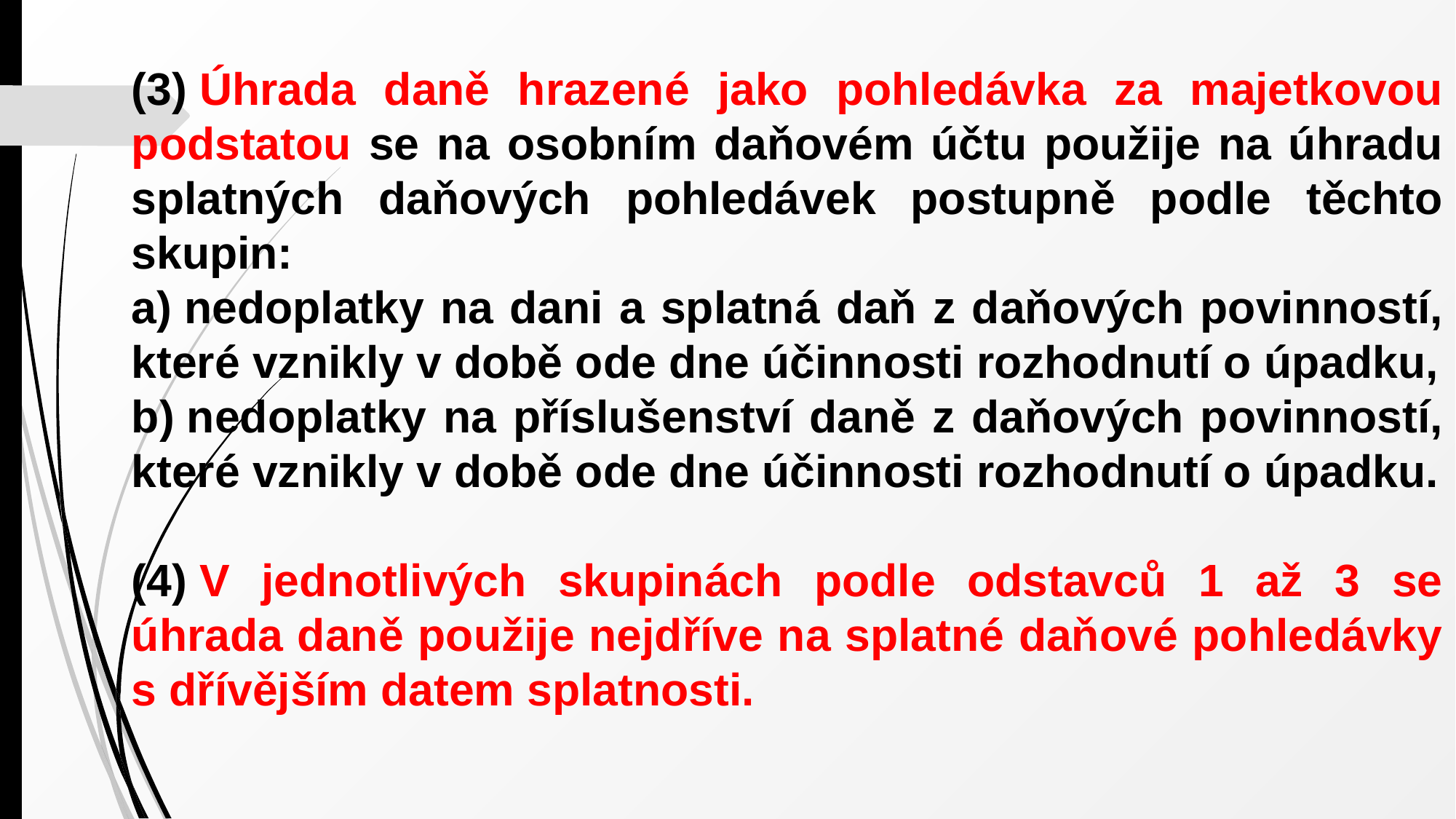

(3) Úhrada daně hrazené jako pohledávka za majetkovou podstatou se na osobním daňovém účtu použije na úhradu splatných daňových pohledávek postupně podle těchto skupin:
a) nedoplatky na dani a splatná daň z daňových povinností, které vznikly v době ode dne účinnosti rozhodnutí o úpadku,
b) nedoplatky na příslušenství daně z daňových povinností, které vznikly v době ode dne účinnosti rozhodnutí o úpadku.

(4) V jednotlivých skupinách podle odstavců 1 až 3 se úhrada daně použije nejdříve na splatné daňové pohledávky s dřívějším datem splatnosti.